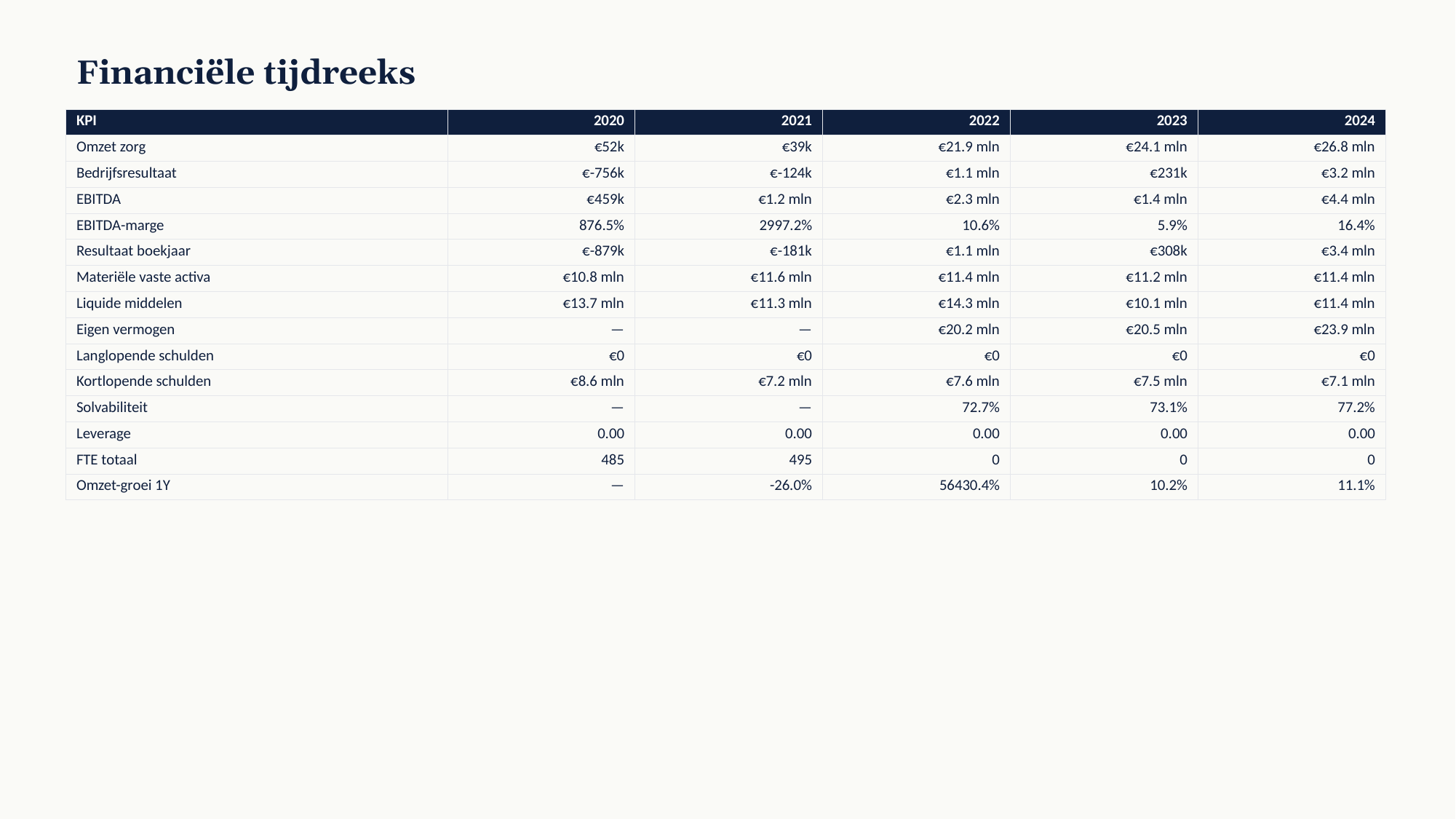

Financiële tijdreeks
| KPI | 2020 | 2021 | 2022 | 2023 | 2024 |
| --- | --- | --- | --- | --- | --- |
| Omzet zorg | €52k | €39k | €21.9 mln | €24.1 mln | €26.8 mln |
| Bedrijfsresultaat | €-756k | €-124k | €1.1 mln | €231k | €3.2 mln |
| EBITDA | €459k | €1.2 mln | €2.3 mln | €1.4 mln | €4.4 mln |
| EBITDA-marge | 876.5% | 2997.2% | 10.6% | 5.9% | 16.4% |
| Resultaat boekjaar | €-879k | €-181k | €1.1 mln | €308k | €3.4 mln |
| Materiële vaste activa | €10.8 mln | €11.6 mln | €11.4 mln | €11.2 mln | €11.4 mln |
| Liquide middelen | €13.7 mln | €11.3 mln | €14.3 mln | €10.1 mln | €11.4 mln |
| Eigen vermogen | — | — | €20.2 mln | €20.5 mln | €23.9 mln |
| Langlopende schulden | €0 | €0 | €0 | €0 | €0 |
| Kortlopende schulden | €8.6 mln | €7.2 mln | €7.6 mln | €7.5 mln | €7.1 mln |
| Solvabiliteit | — | — | 72.7% | 73.1% | 77.2% |
| Leverage | 0.00 | 0.00 | 0.00 | 0.00 | 0.00 |
| FTE totaal | 485 | 495 | 0 | 0 | 0 |
| Omzet-groei 1Y | — | -26.0% | 56430.4% | 10.2% | 11.1% |